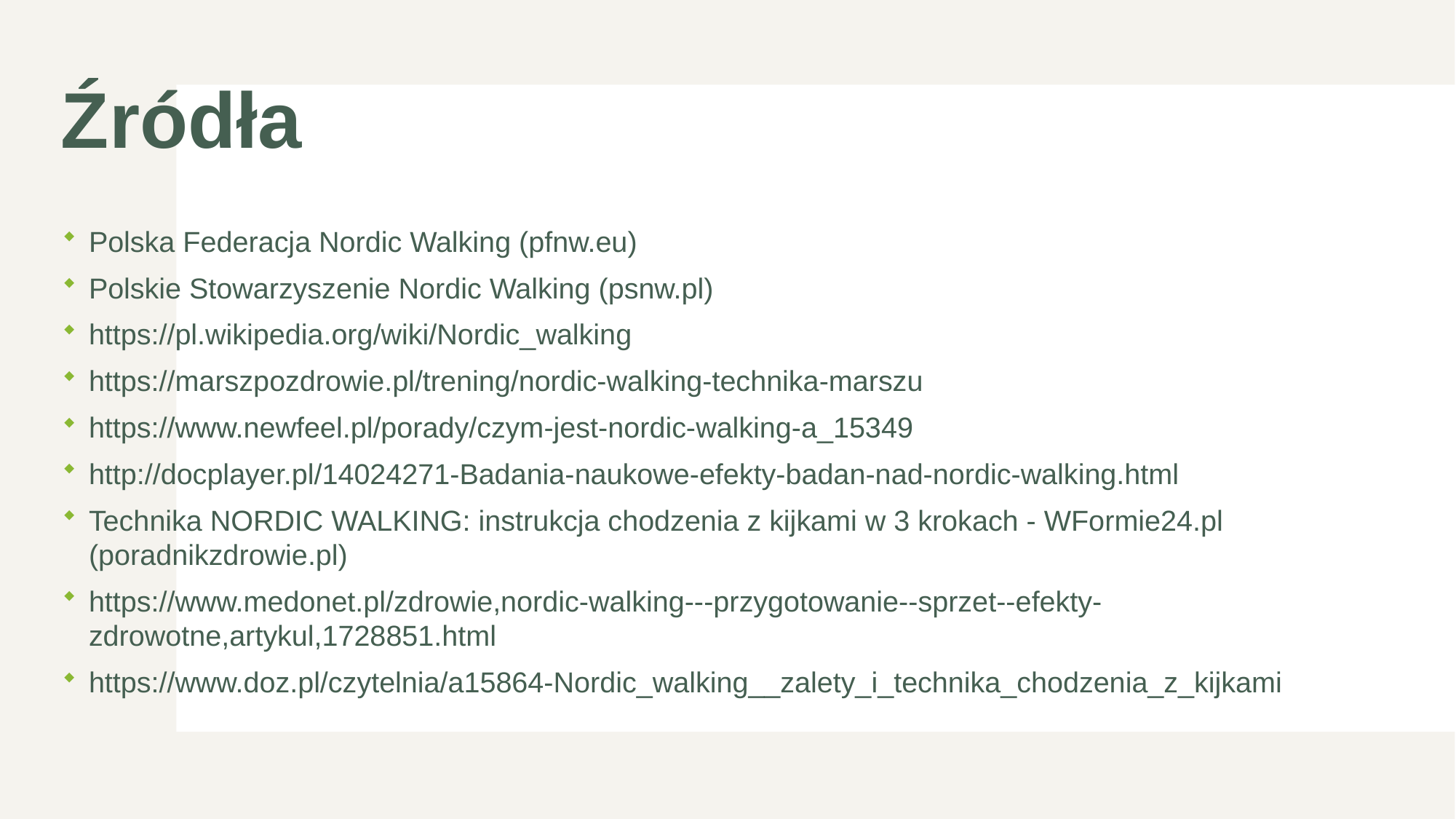

# Źródła
Polska Federacja Nordic Walking (pfnw.eu)
Polskie Stowarzyszenie Nordic Walking (psnw.pl)
https://pl.wikipedia.org/wiki/Nordic_walking
https://marszpozdrowie.pl/trening/nordic-walking-technika-marszu
https://www.newfeel.pl/porady/czym-jest-nordic-walking-a_15349
http://docplayer.pl/14024271-Badania-naukowe-efekty-badan-nad-nordic-walking.html
Technika NORDIC WALKING: instrukcja chodzenia z kijkami w 3 krokach - WFormie24.pl (poradnikzdrowie.pl)
https://www.medonet.pl/zdrowie,nordic-walking---przygotowanie--sprzet--efekty-zdrowotne,artykul,1728851.html
https://www.doz.pl/czytelnia/a15864-Nordic_walking__zalety_i_technika_chodzenia_z_kijkami